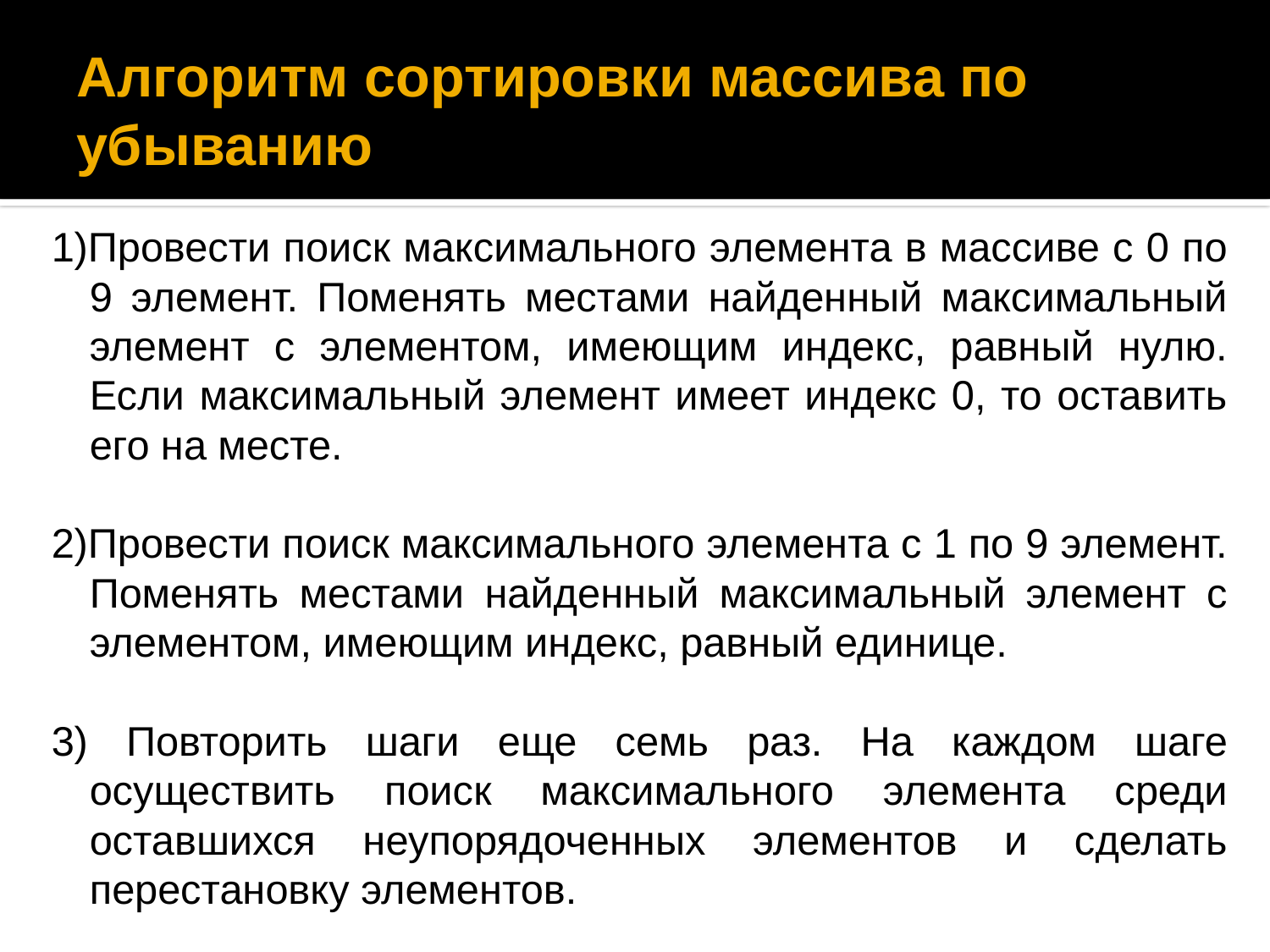

# Алгоритм сортировки массива по убыванию
1)Провести поиск максимального элемента в массиве с 0 по 9 элемент. Поменять местами найденный максимальный элемент с элементом, имеющим индекс, равный нулю. Если максимальный элемент имеет индекс 0, то оставить его на месте.

2)Провести поиск максимального элемента с 1 по 9 элемент. Поменять местами найденный максимальный элемент с элементом, имеющим индекс, равный единице.

3) Повторить шаги еще семь раз. На каждом шаге осуществить поиск максимального элемента среди оставшихся неупорядоченных элементов и сделать перестановку элементов.